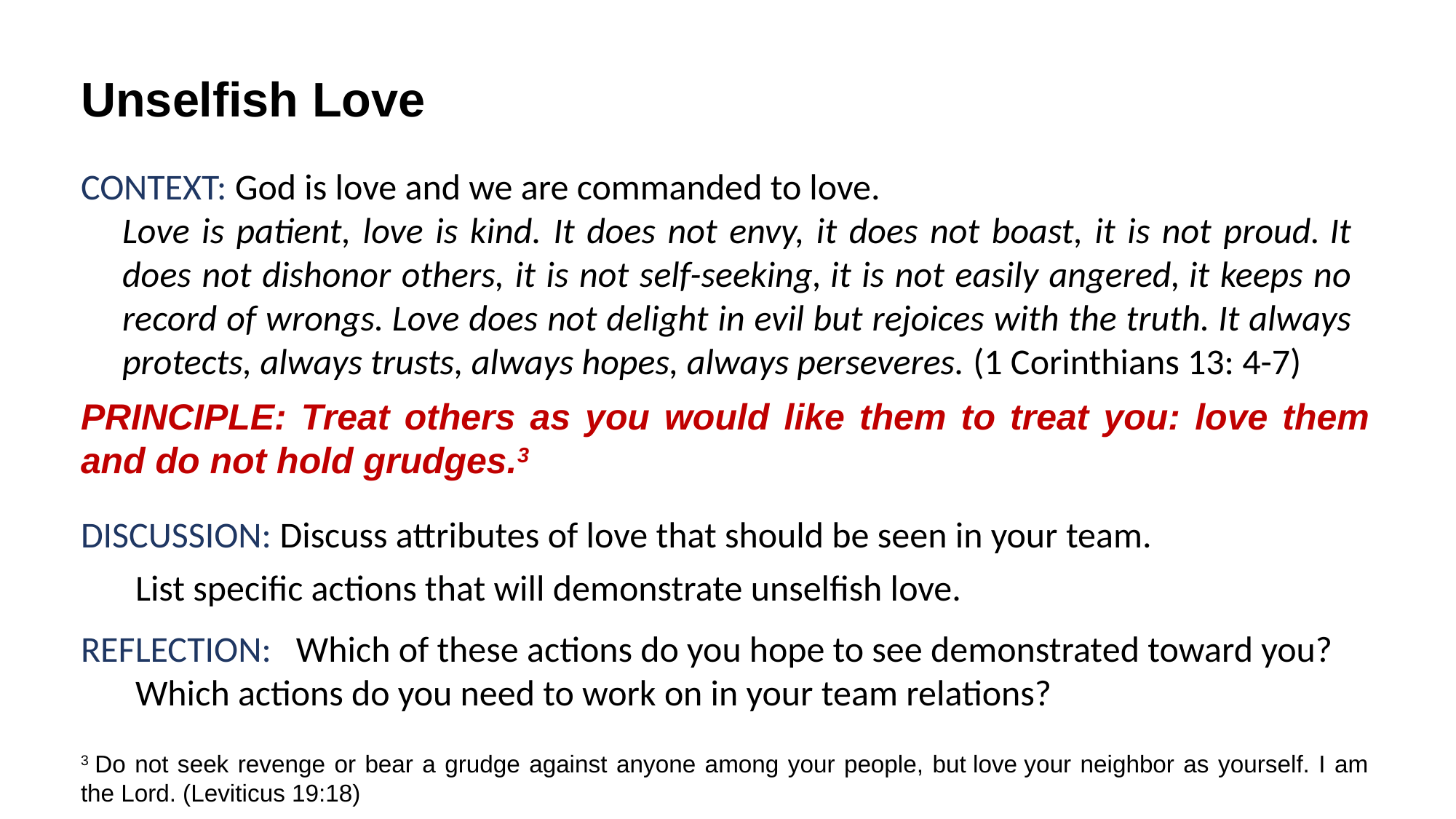

Unselfish Love
Context: God is love and we are commanded to love.
Love is patient, love is kind. It does not envy, it does not boast, it is not proud. It does not dishonor others, it is not self-seeking, it is not easily angered, it keeps no record of wrongs. Love does not delight in evil but rejoices with the truth. It always protects, always trusts, always hopes, always perseveres. (1 Corinthians 13: 4-7)
PRINCIPLE: Treat others as you would like them to treat you: love them and do not hold grudges.3
Discussion: Discuss attributes of love that should be seen in your team.
	List specific actions that will demonstrate unselfish love.
Reflection:   Which of these actions do you hope to see demonstrated toward you?
	Which actions do you need to work on in your team relations?

3 Do not seek revenge or bear a grudge against anyone among your people, but love your neighbor as yourself. I am the Lord. (Leviticus 19:18)